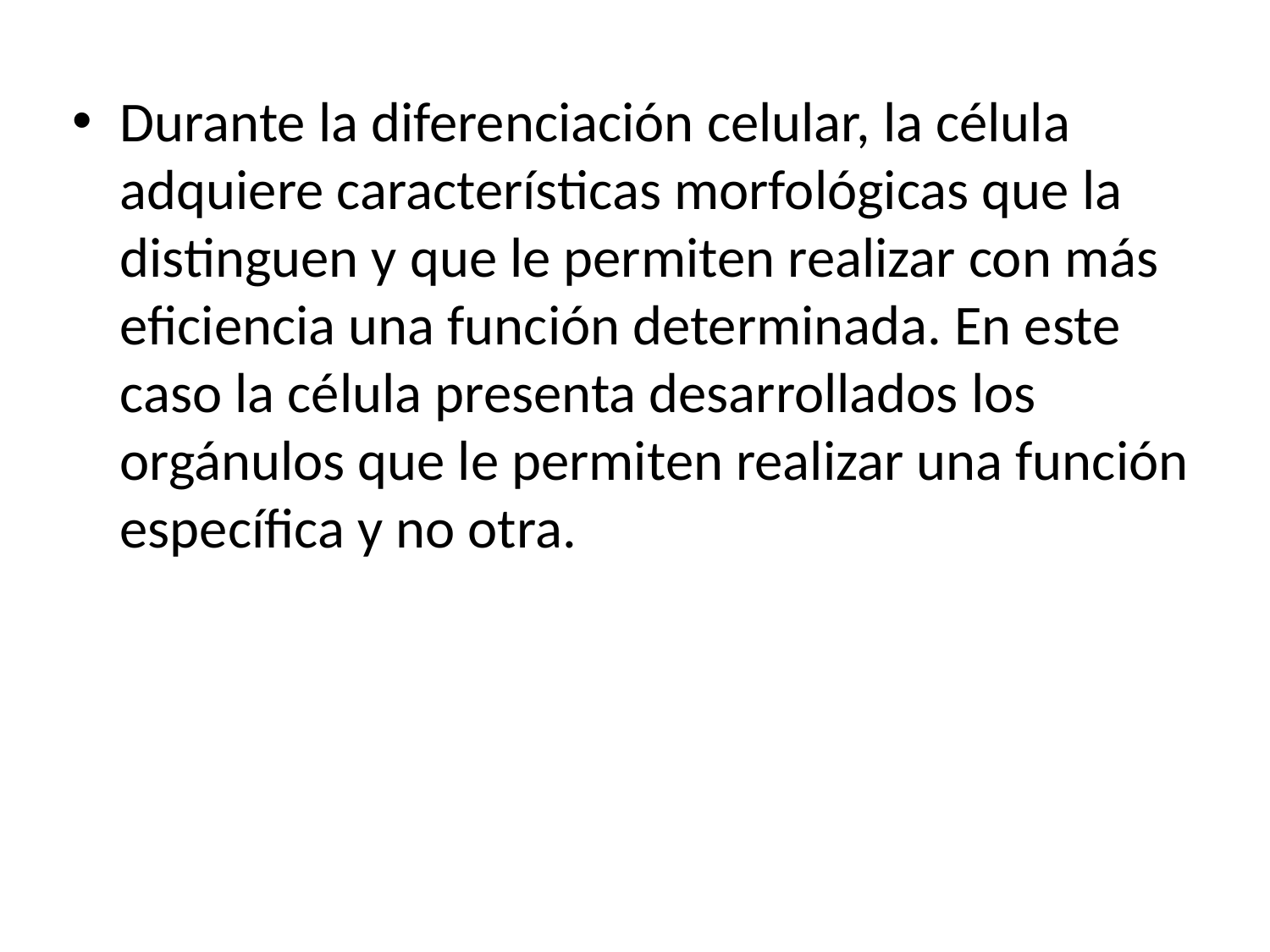

Durante la diferenciación celular, la célula adquiere características morfológicas que la distinguen y que le permiten realizar con más eficiencia una función determinada. En este caso la célula presenta desarrollados los orgánulos que le permiten realizar una función específica y no otra.